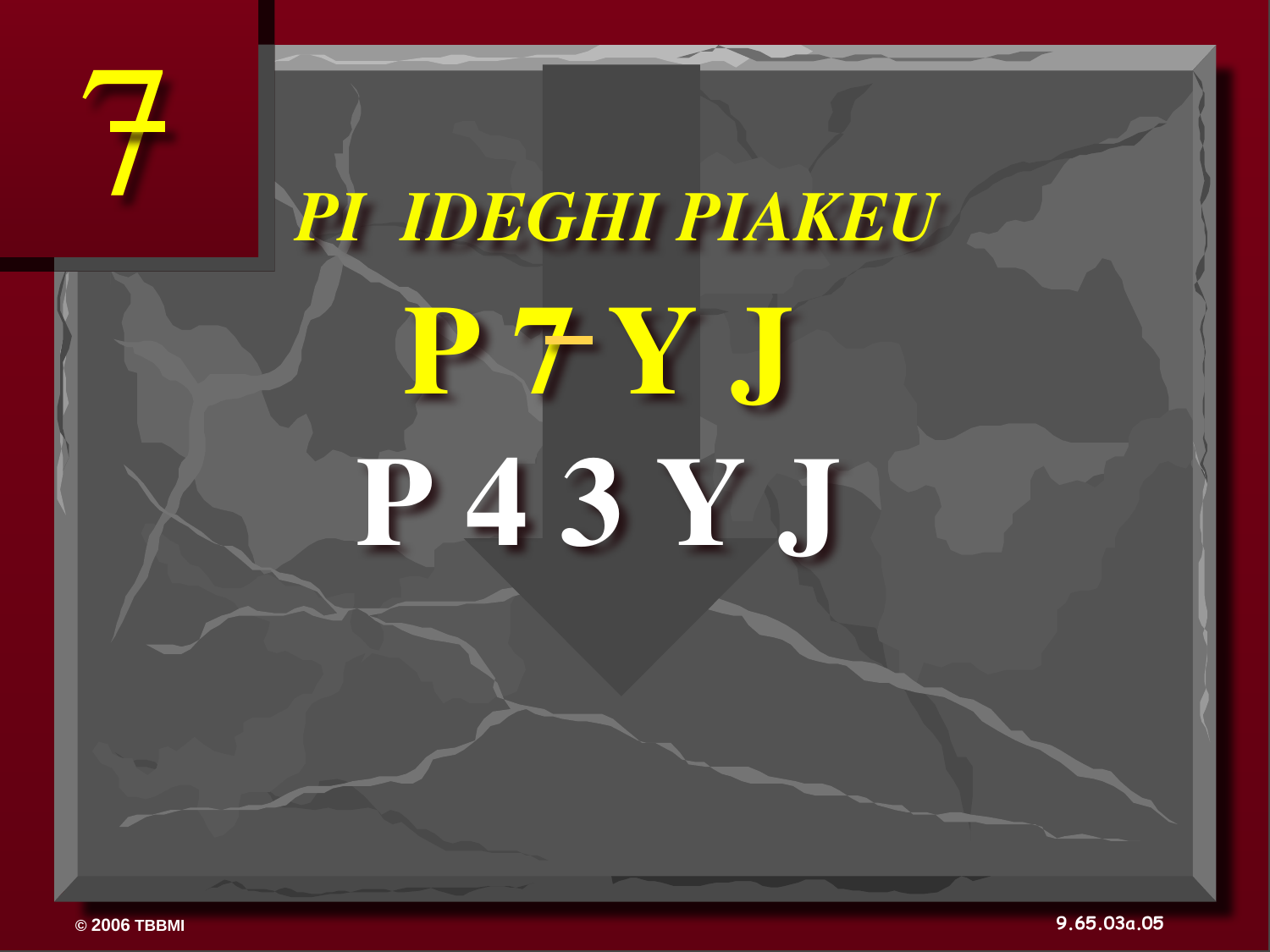

7

PI  IDEGHI PIAKEU
P 7 Y J

P 4 3 Y J
05